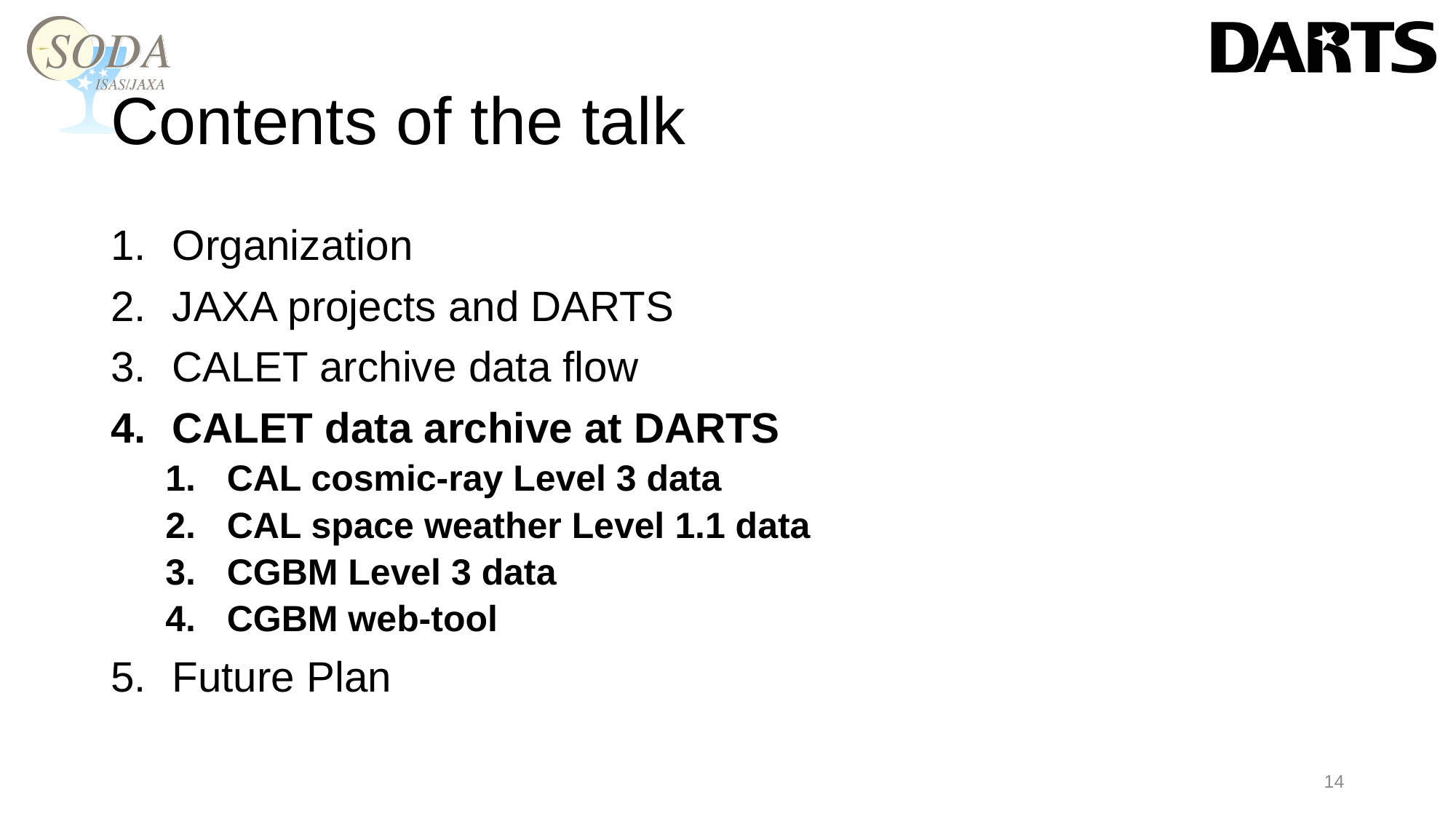

# Contents of the talk
Organization
JAXA projects and DARTS
CALET archive data flow
CALET data archive at DARTS
CAL cosmic-ray Level 3 data
CAL space weather Level 1.1 data
CGBM Level 3 data
CGBM web-tool
Future Plan
14